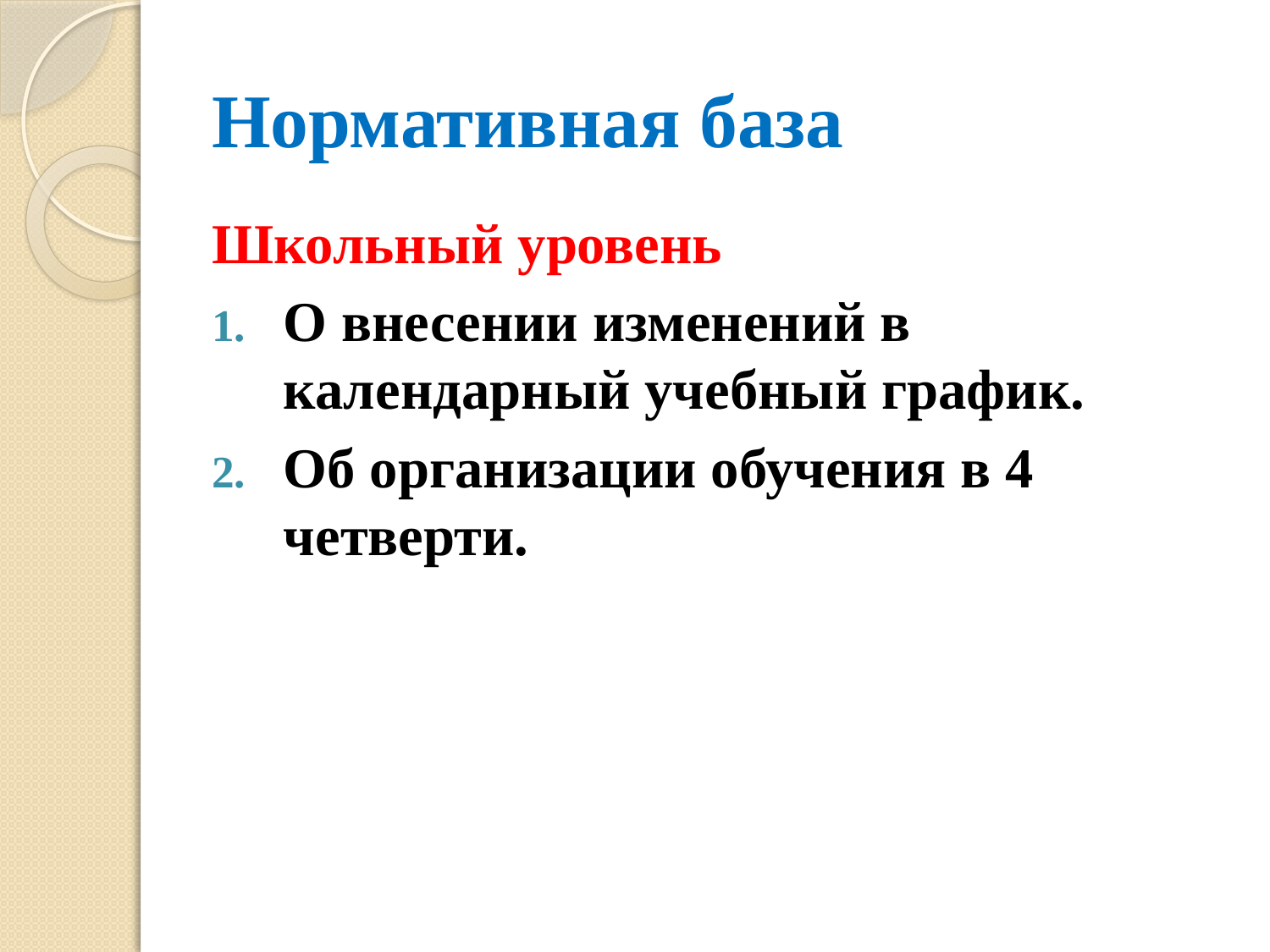

# Нормативная база
Школьный уровень
О внесении изменений в календарный учебный график.
Об организации обучения в 4 четверти.